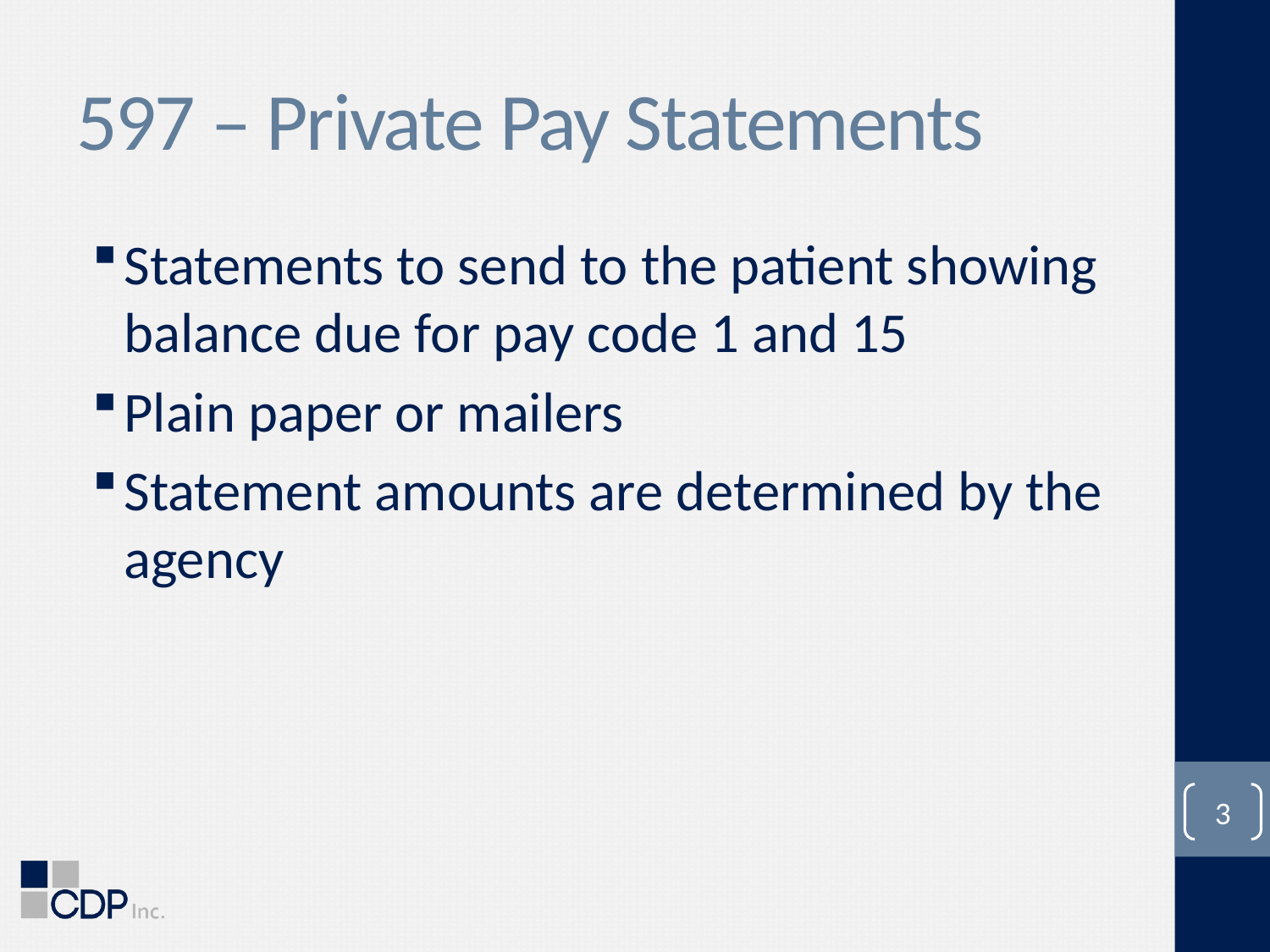

# 597 – Private Pay Statements
Statements to send to the patient showing balance due for pay code 1 and 15
Plain paper or mailers
Statement amounts are determined by the agency
3